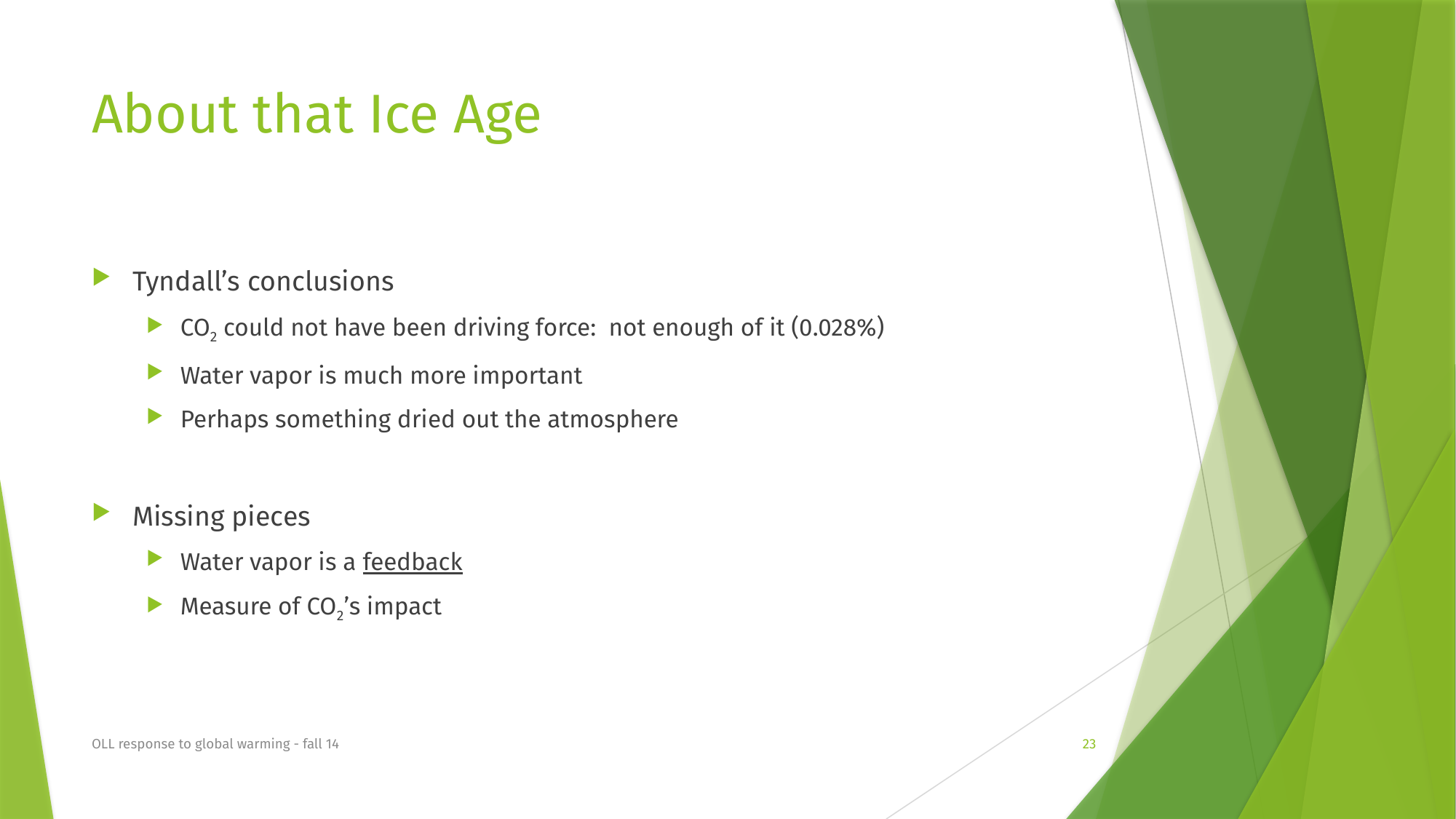

# About that Ice Age
Tyndall’s conclusions
CO2 could not have been driving force:  not enough of it (0.028%)
Water vapor is much more important
Perhaps something dried out the atmosphere

Missing pieces
Water vapor is a feedback
Measure of CO2’s impact
OLL response to global warming - fall 14
23